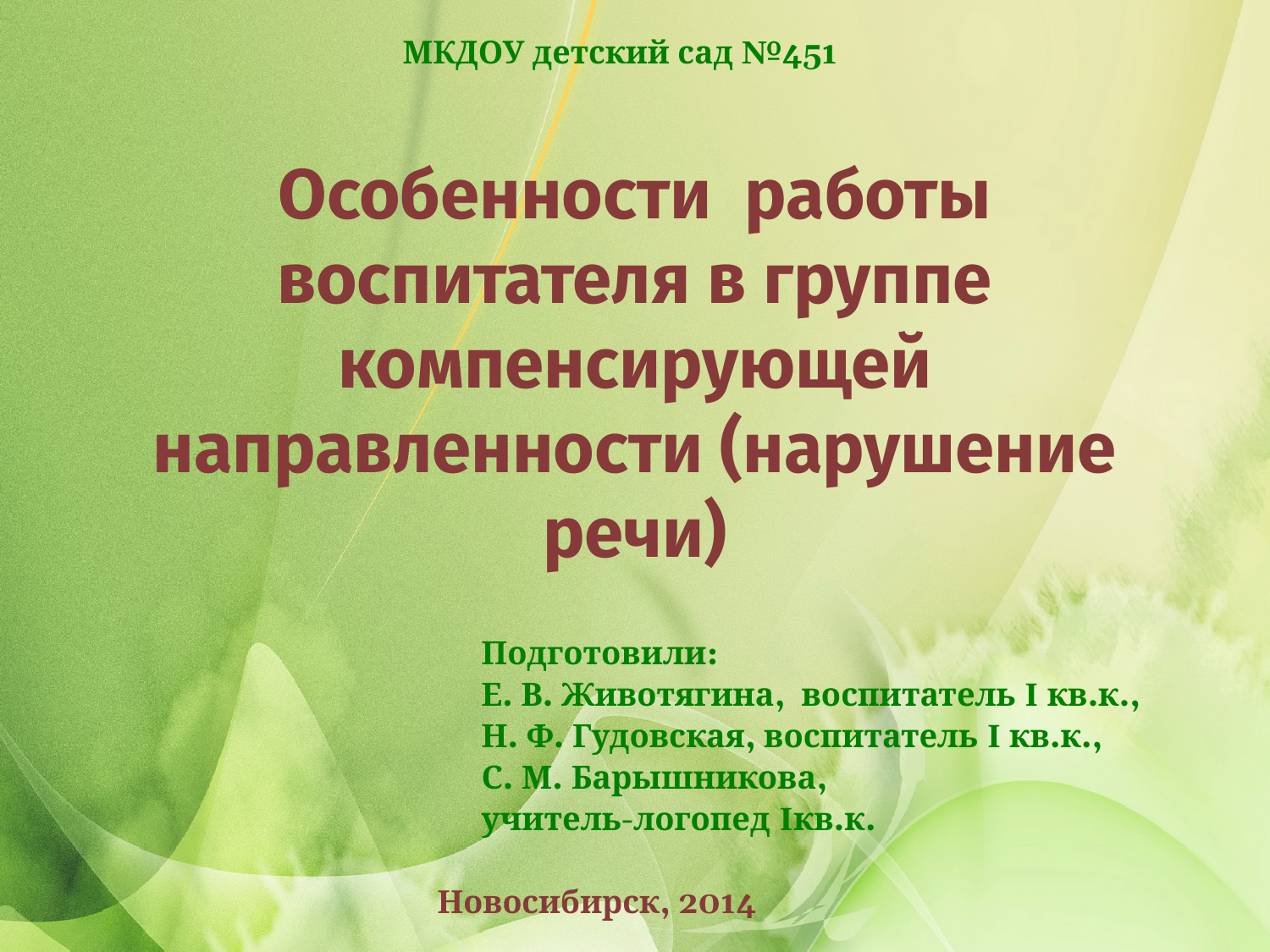

МКДОУ детский сад №451
# Особенности  работы воспитателя в группе компенсирующей направленности (нарушение речи)
Подготовили:
Е. В. Животягина,  воспитатель I кв.к.,
Н. Ф. Гудовская, воспитатель I кв.к.,
С. М. Барышникова,
учитель-логопед Iкв.к.

Новосибирск, 2014